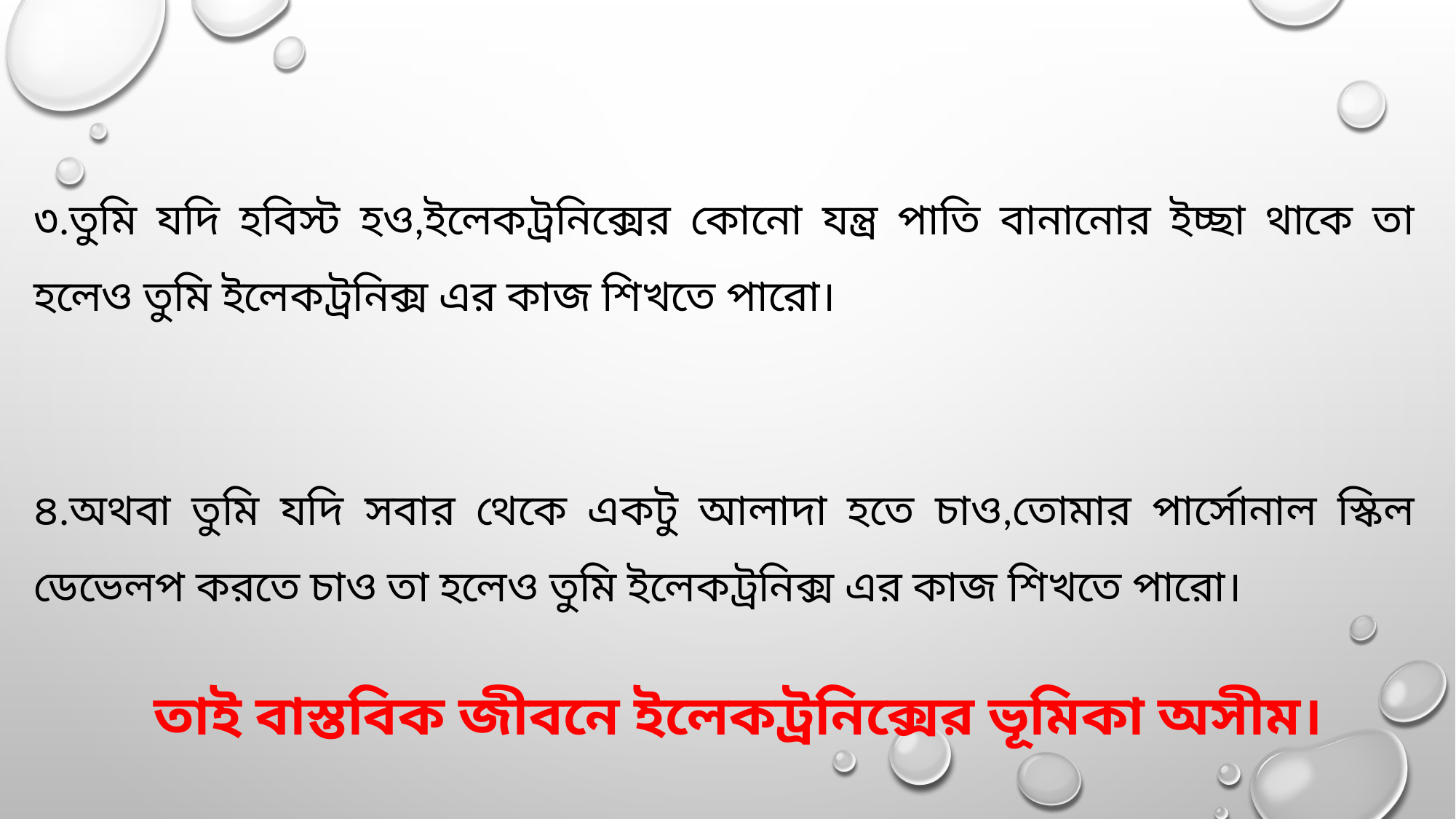

৩.তুমি যদি হবিস্ট হও,ইলেকট্রনিক্সের কোনো যন্ত্র পাতি বানানোর ইচ্ছা থাকে তা হলেও তুমি ইলেকট্রনিক্স এর কাজ শিখতে পারো।

৪.অথবা তুমি যদি সবার থেকে একটু আলাদা হতে চাও,তোমার পার্সোনাল স্কিল ডেভেলপ করতে চাও তা হলেও তুমি ইলেকট্রনিক্স এর কাজ শিখতে পারো।
তাই বাস্তবিক জীবনে ইলেকট্রনিক্সের ভূমিকা অসীম।